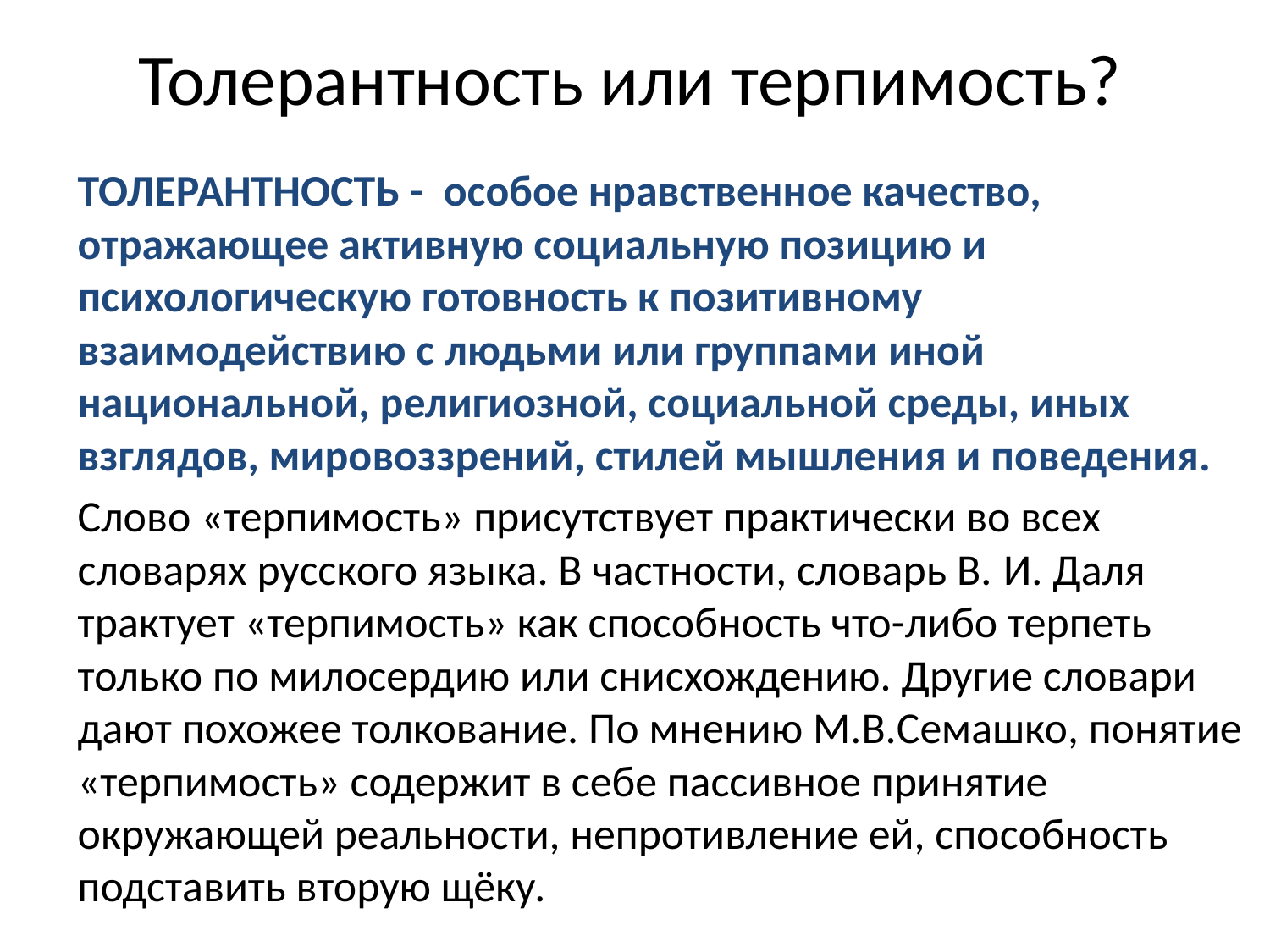

# Толерантность или терпимость?
ТОЛЕРАНТНОСТЬ -  особое нравственное качество, отражающее активную социальную позицию и психологическую готовность к позитивному взаимодействию с людьми или группами иной национальной, религиозной, социальной среды, иных взглядов, мировоззрений, стилей мышления и поведения.
Слово «терпимость» присутствует практически во всех словарях русского языка. В частности, словарь В. И. Даля трактует «терпимость» как способность что-либо терпеть только по милосердию или снисхождению. Другие словари дают похожее толкование. По мнению М.В.Семашко, понятие «терпимость» содержит в себе пассивное принятие окружающей реальности, непротивление ей, способность подставить вторую щёку.